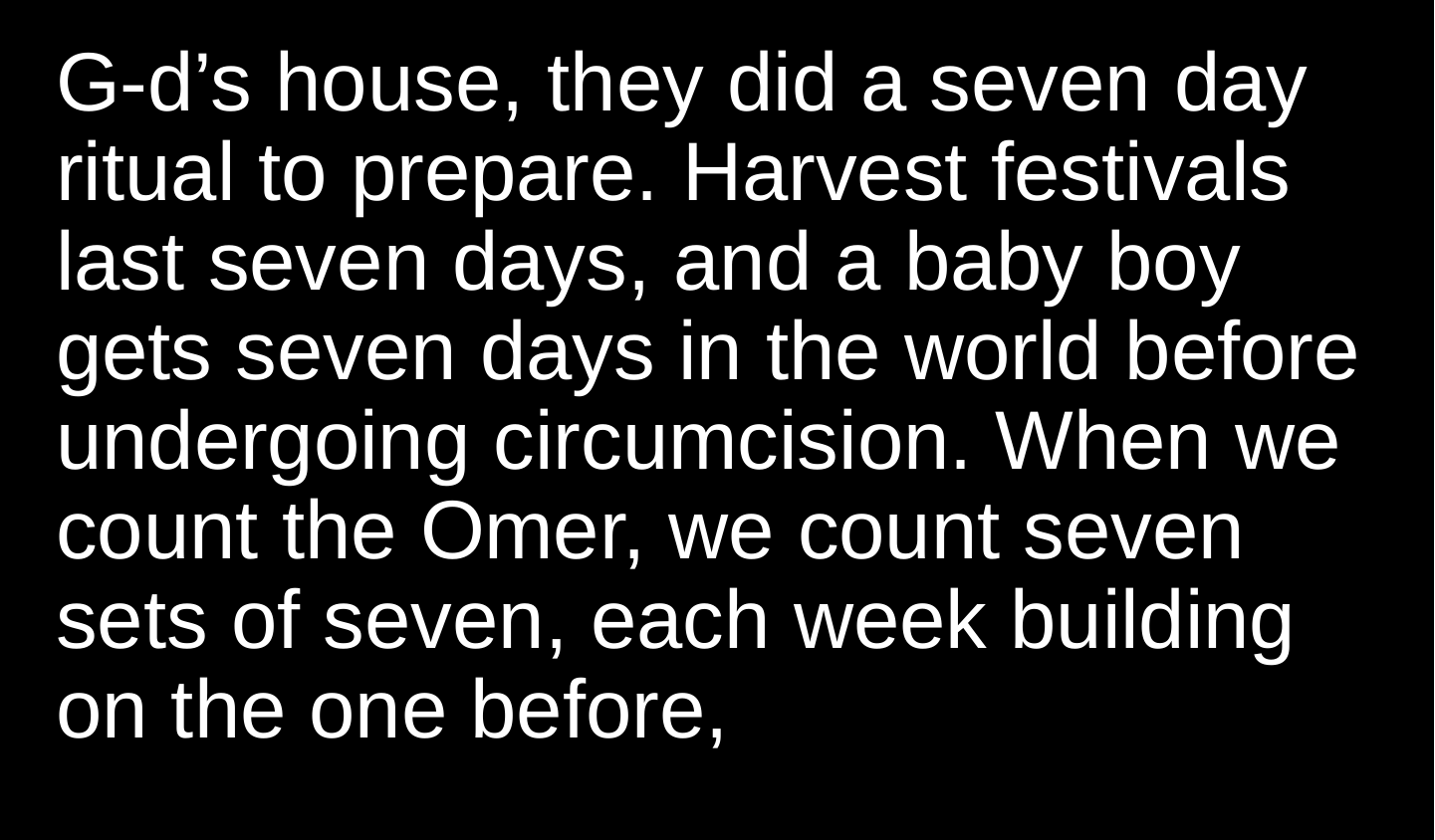

G-d’s house, they did a seven day ritual to prepare. Harvest festivals last seven days, and a baby boy gets seven days in the world before undergoing circumcision. When we count the Omer, we count seven sets of seven, each week building on the one before,